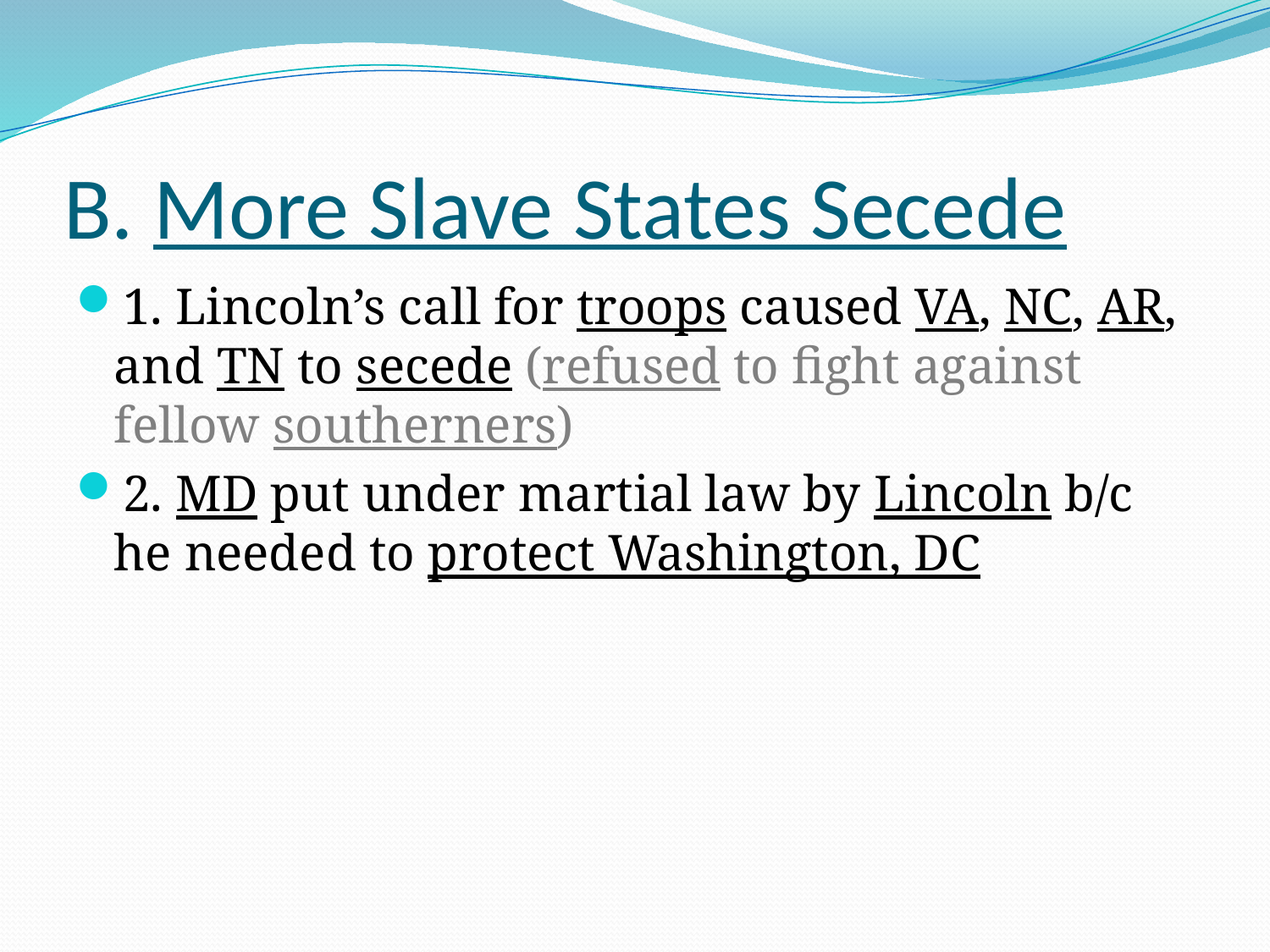

# B. More Slave States Secede
1. Lincoln’s call for troops caused VA, NC, AR, and TN to secede (refused to fight against fellow southerners)
2. MD put under martial law by Lincoln b/c he needed to protect Washington, DC